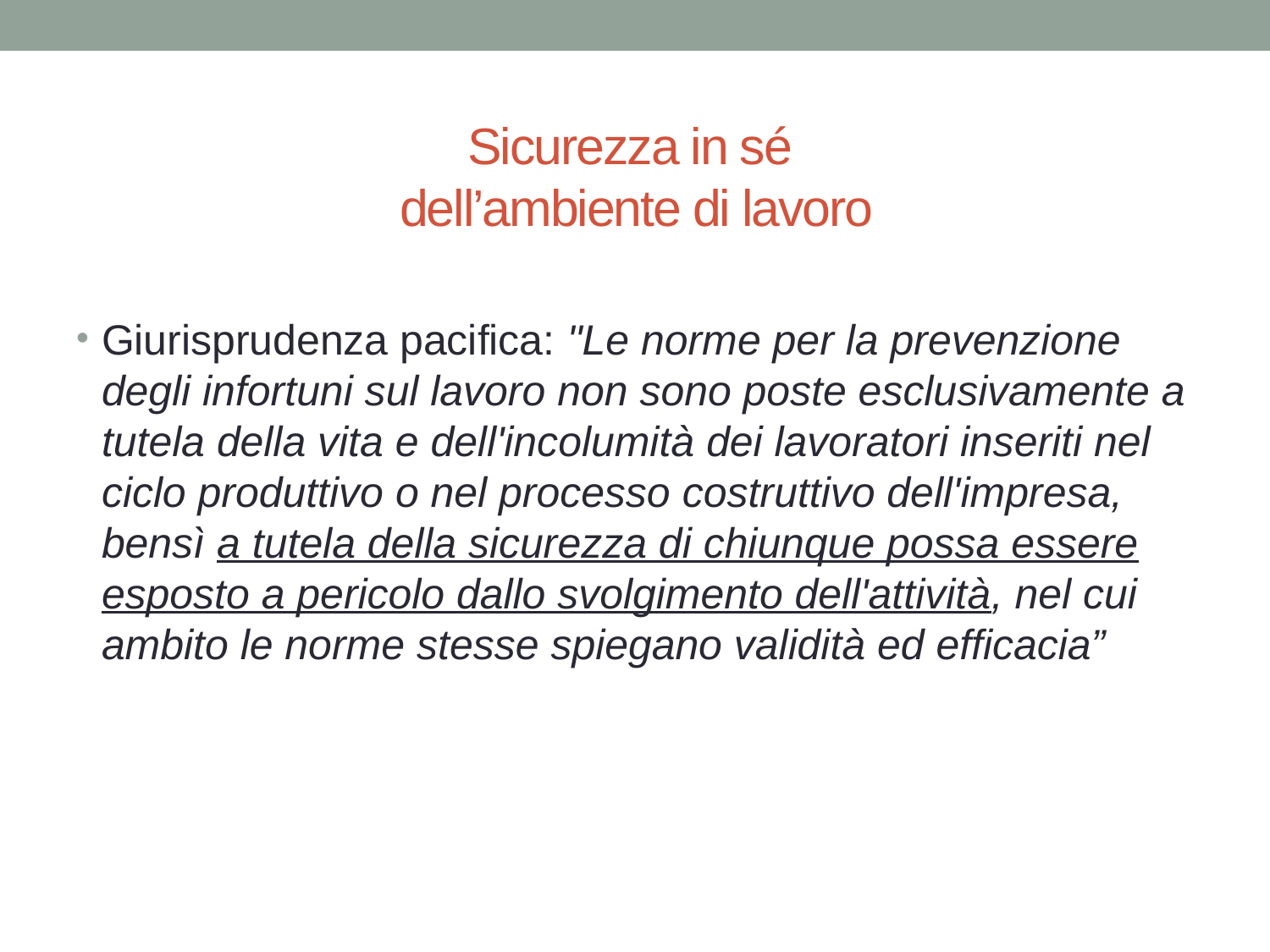

# Sicurezza in sé dell’ambiente di lavoro
Giurisprudenza pacifica: "Le norme per la prevenzione degli infortuni sul lavoro non sono poste esclusivamente a tutela della vita e dell'incolumità dei lavoratori inseriti nel ciclo produttivo o nel processo costruttivo dell'impresa, bensì a tutela della sicurezza di chiunque possa essere esposto a pericolo dallo svolgimento dell'attività, nel cui ambito le norme stesse spiegano validità ed efficacia”